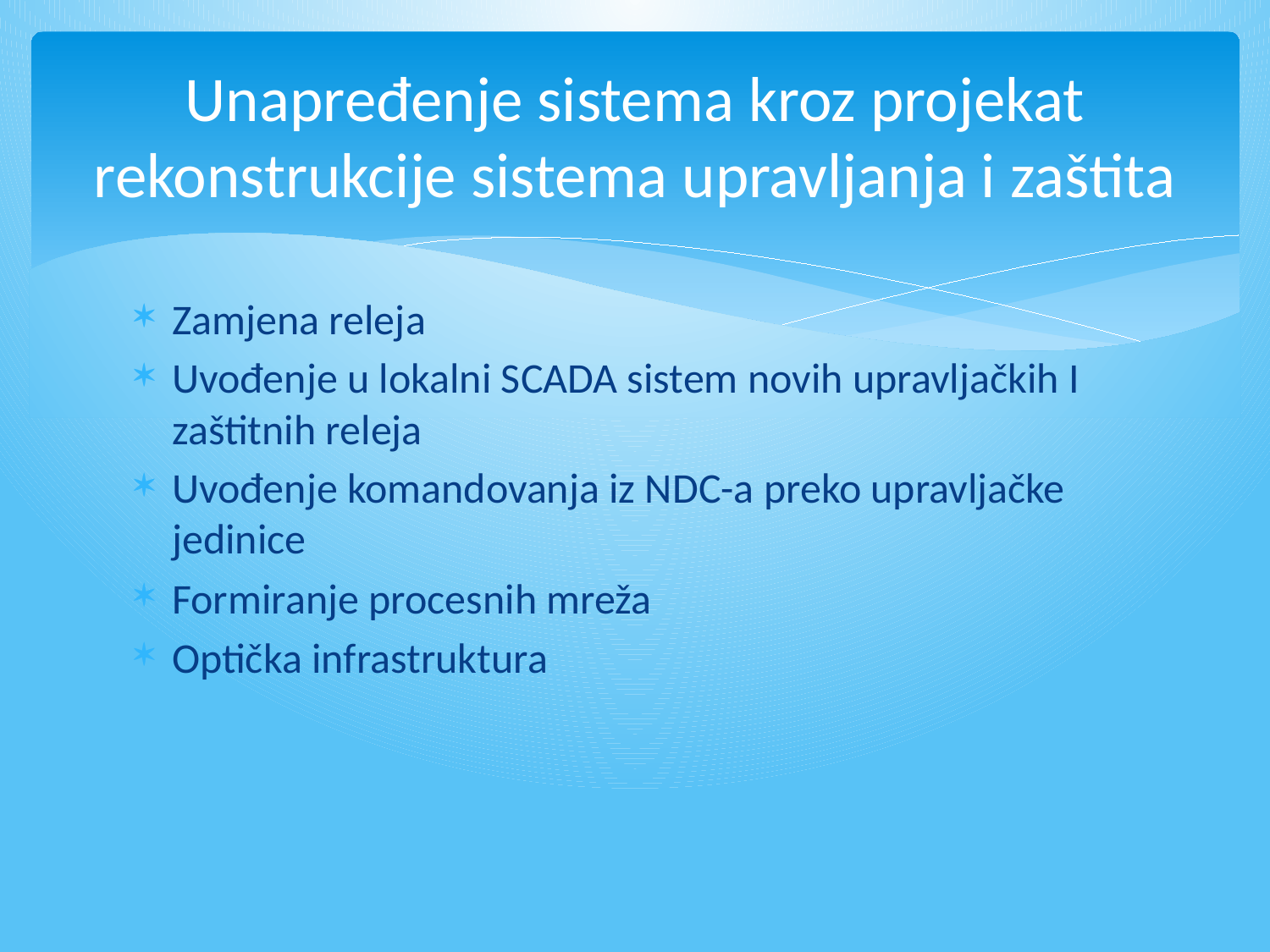

# Unapređenje sistema kroz projekat rekonstrukcije sistema upravljanja i zaštita
Zamjena releja
Uvođenje u lokalni SCADA sistem novih upravljačkih I zaštitnih releja
Uvođenje komandovanja iz NDC-a preko upravljačke jedinice
Formiranje procesnih mreža
Optička infrastruktura